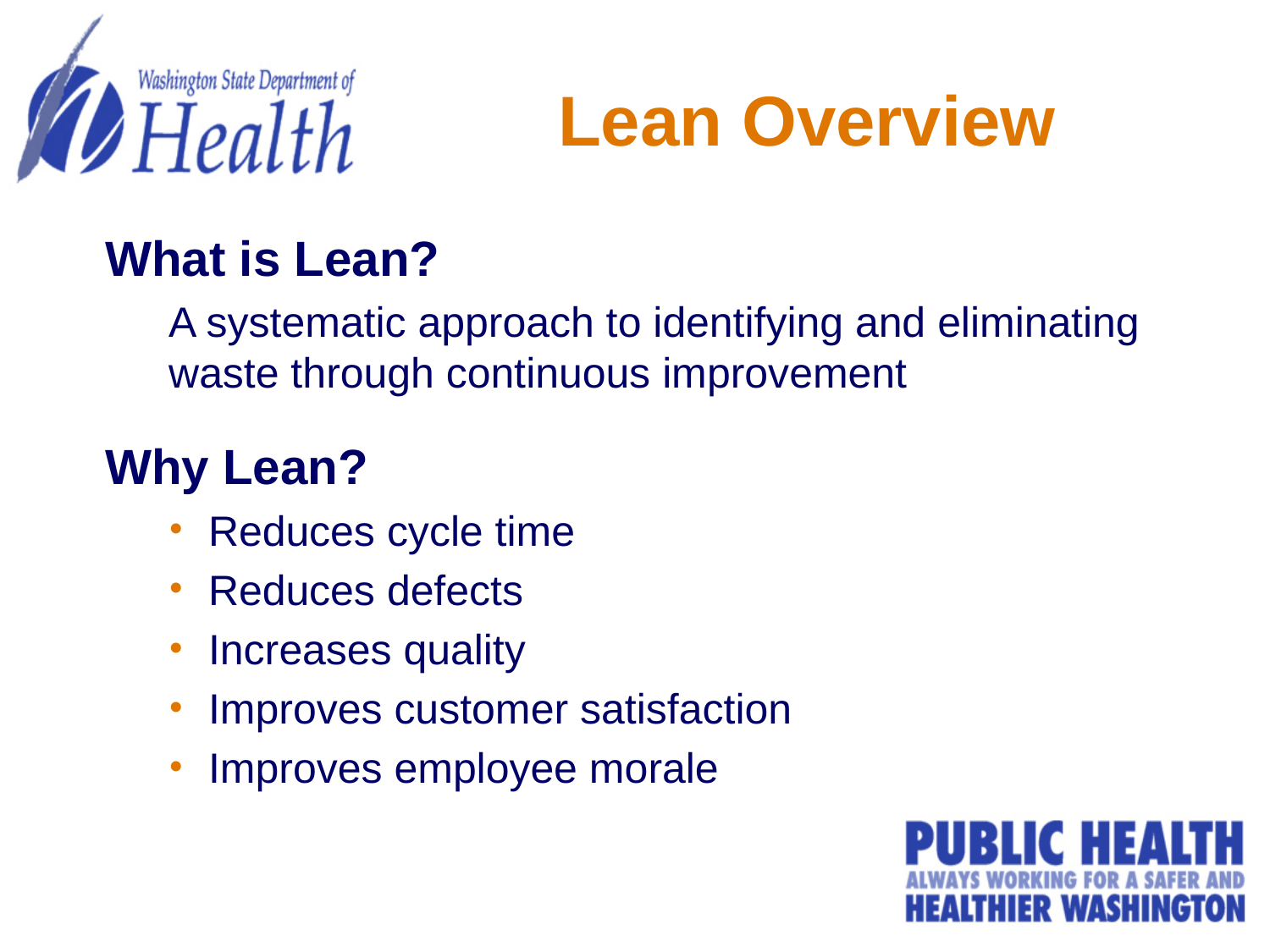

# Lean Overview
What is Lean?
A systematic approach to identifying and eliminating waste through continuous improvement

Why Lean?
Reduces cycle time
Reduces defects
Increases quality
Improves customer satisfaction
Improves employee morale